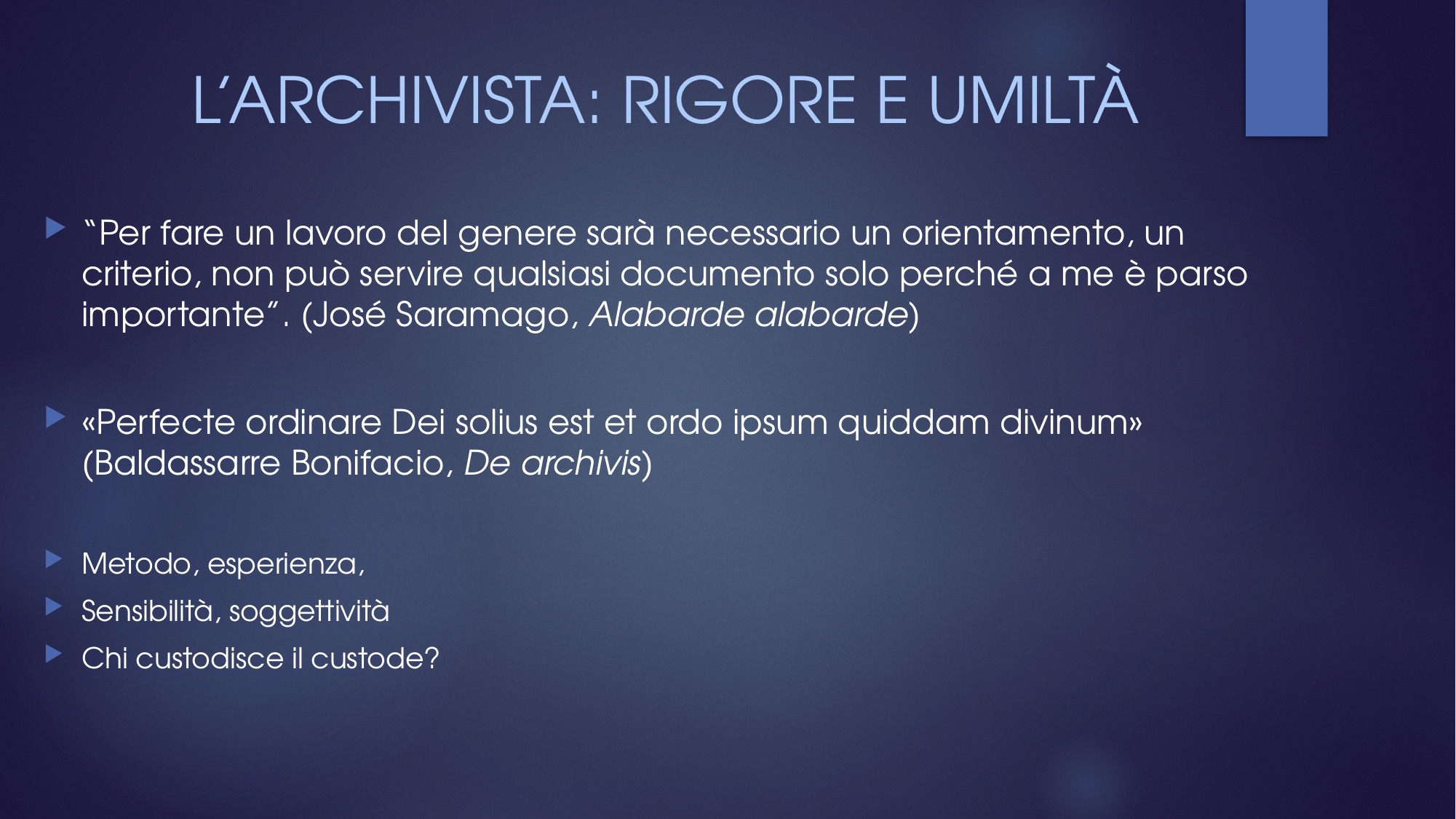

# L’ARCHIVISTA: RIGORE E UMILTÀ
“Per fare un lavoro del genere sarà necessario un orientamento, un criterio, non può servire qualsiasi documento solo perché a me è parso importante”. (José Saramago, Alabarde alabarde)

«Perfecte ordinare Dei solius est et ordo ipsum quiddam divinum» (Baldassarre Bonifacio, De archivis)

Metodo, esperienza,
Sensibilità, soggettività
Chi custodisce il custode?